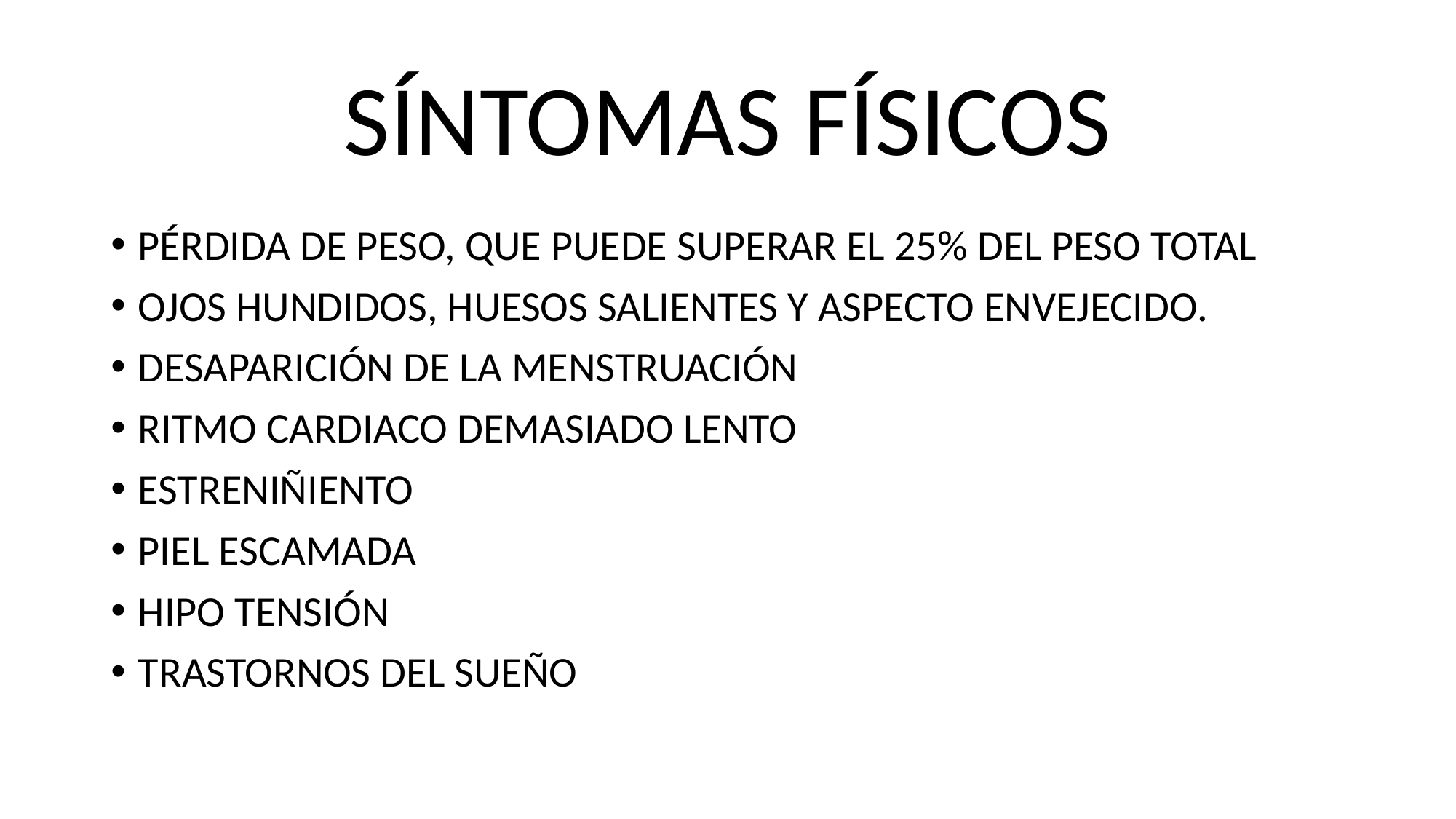

# SÍNTOMAS FÍSICOS
PÉRDIDA DE PESO, QUE PUEDE SUPERAR EL 25% DEL PESO TOTAL
OJOS HUNDIDOS, HUESOS SALIENTES Y ASPECTO ENVEJECIDO.
DESAPARICIÓN DE LA MENSTRUACIÓN
RITMO CARDIACO DEMASIADO LENTO
ESTRENIÑIENTO
PIEL ESCAMADA
HIPO TENSIÓN
TRASTORNOS DEL SUEÑO